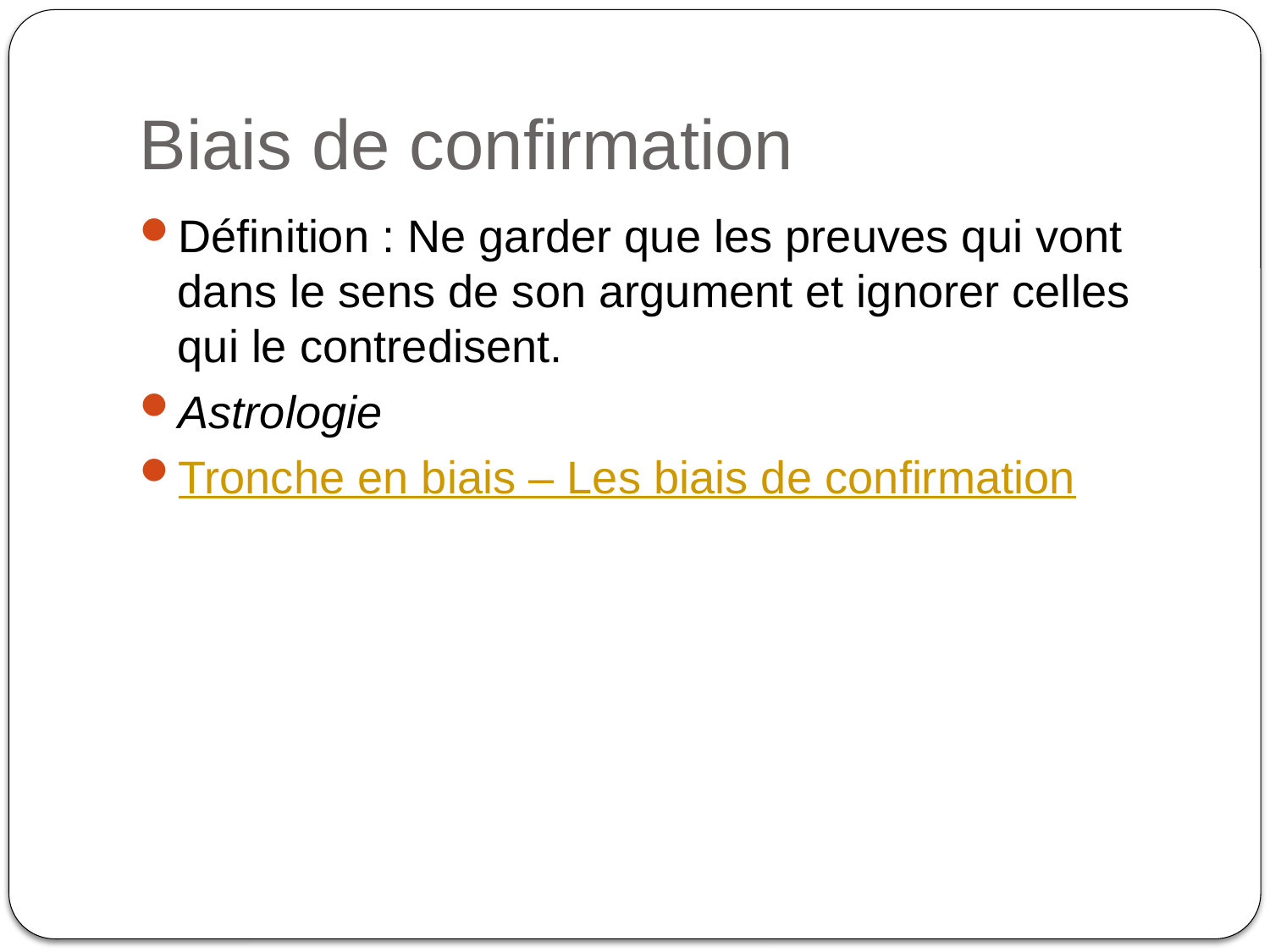

# Biais de confirmation
Définition : Ne garder que les preuves qui vont dans le sens de son argument et ignorer celles qui le contredisent.
Astrologie
Tronche en biais – Les biais de confirmation